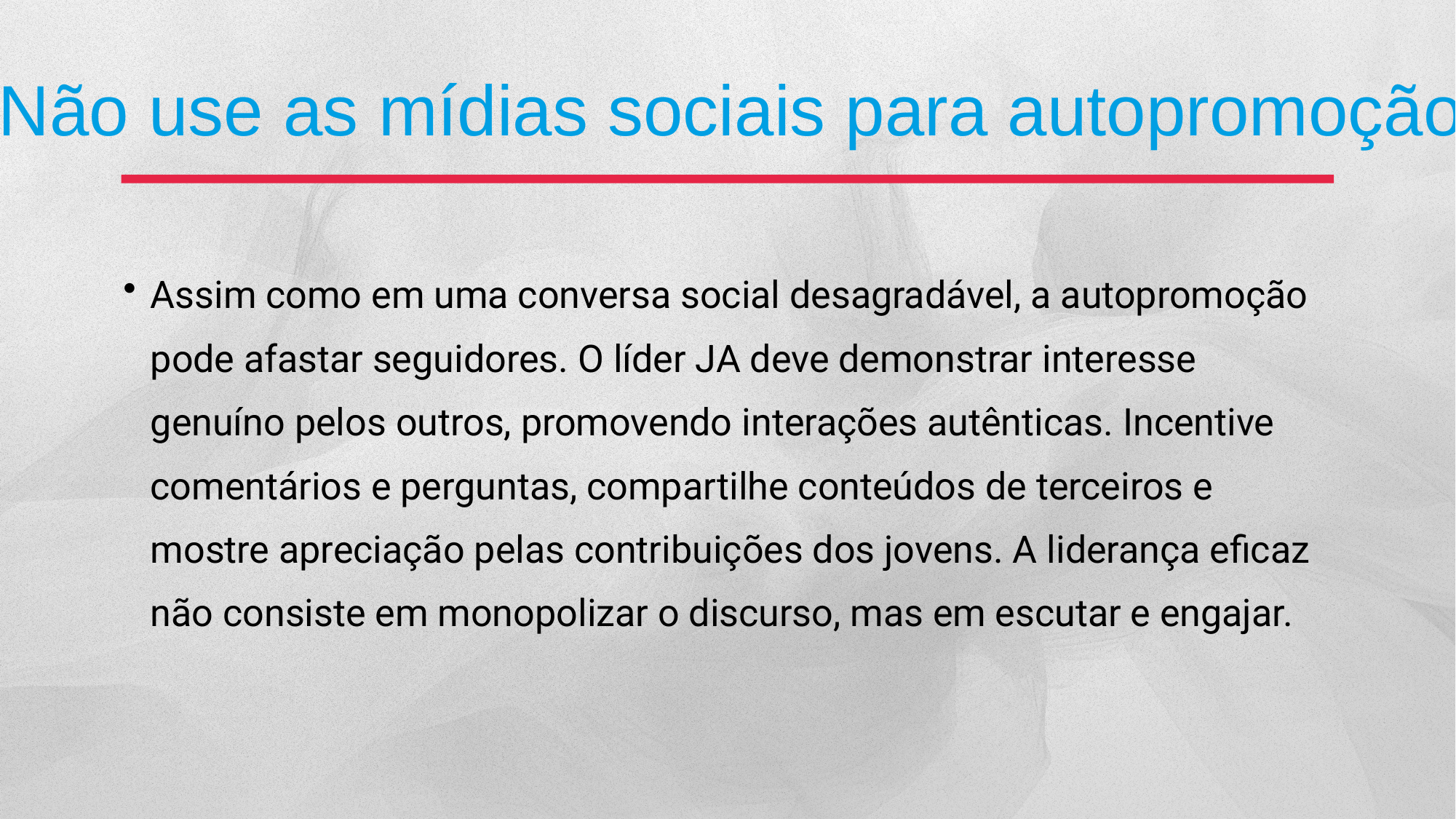

Não use as mídias sociais para autopromoção
Assim como em uma conversa social desagradável, a autopromoção pode afastar seguidores. O líder JA deve demonstrar interesse genuíno pelos outros, promovendo interações autênticas. Incentive comentários e perguntas, compartilhe conteúdos de terceiros e mostre apreciação pelas contribuições dos jovens. A liderança eficaz não consiste em monopolizar o discurso, mas em escutar e engajar.